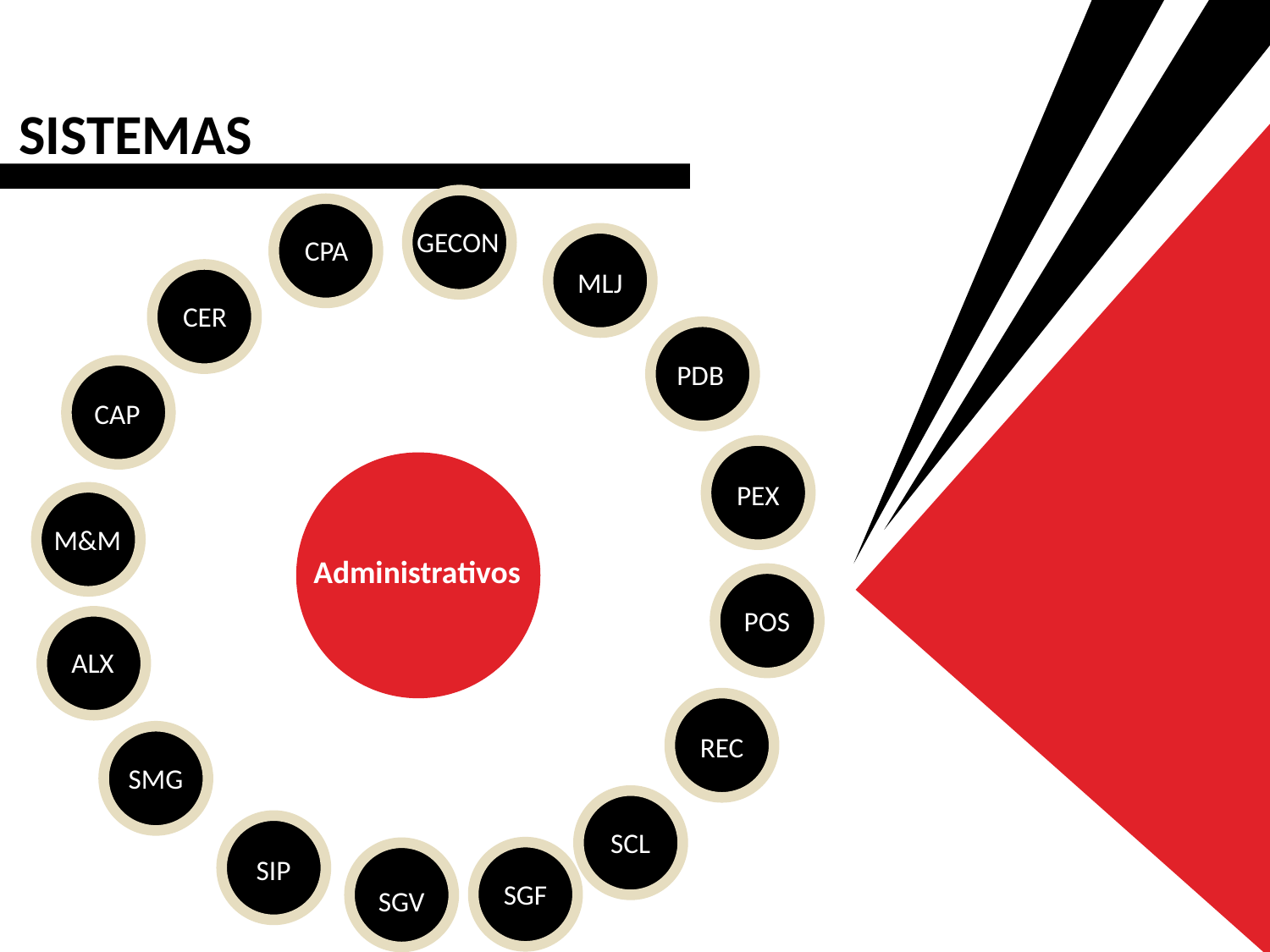

SISTEMAS

GECON

CPA

MLJ

CER

PDB

CAP

PEX

Administrativos

M&M

POS

ALX

REC

SMG

SCL

SIP

SGF

SGV